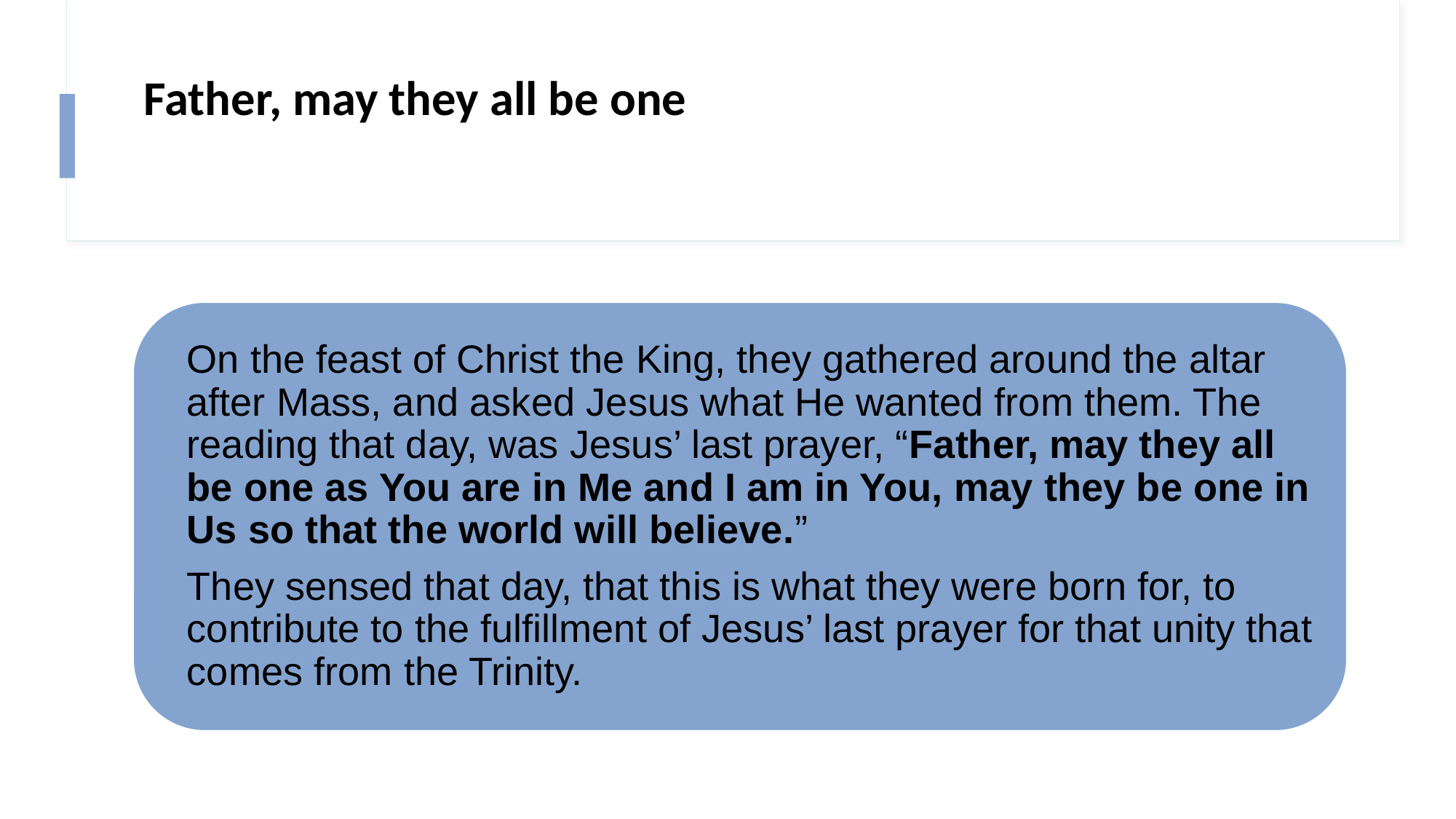

# Father, may they all be one
On the feast of Christ the King, they gathered around the altar after Mass, and asked Jesus what He wanted from them. The reading that day, was Jesus’ last prayer, “Father, may they all be one as You are in Me and I am in You, may they be one in Us so that the world will believe.”
They sensed that day, that this is what they were born for, to contribute to the fulfillment of Jesus’ last prayer for that unity that comes from the Trinity.